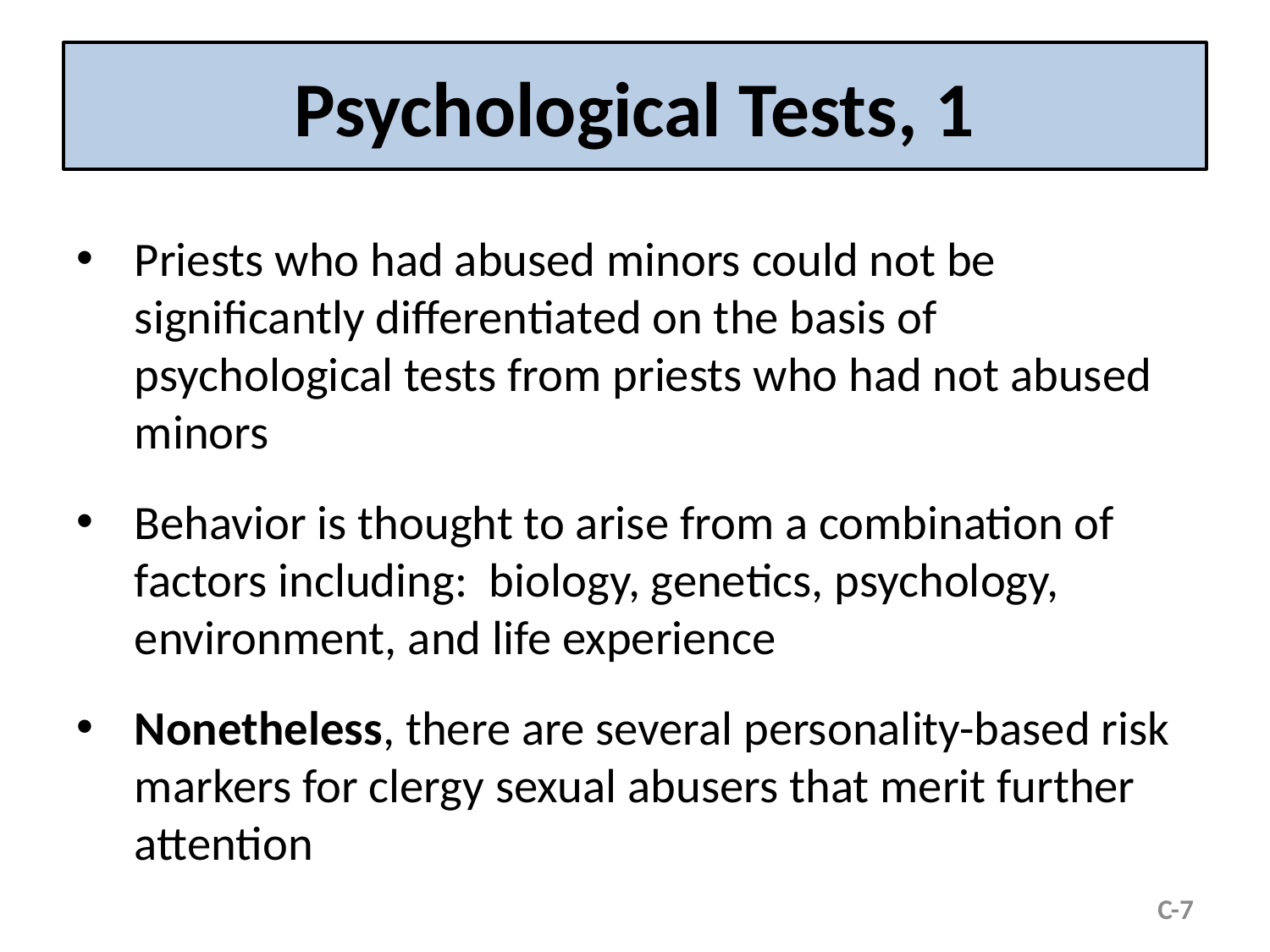

# Psychological Tests, 1
Priests who had abused minors could not be significantly differentiated on the basis of psychological tests from priests who had not abused minors

Behavior is thought to arise from a combination of factors including:  biology, genetics, psychology, environment, and life experience

Nonetheless, there are several personality-based risk markers for clergy sexual abusers that merit further attention
C-7